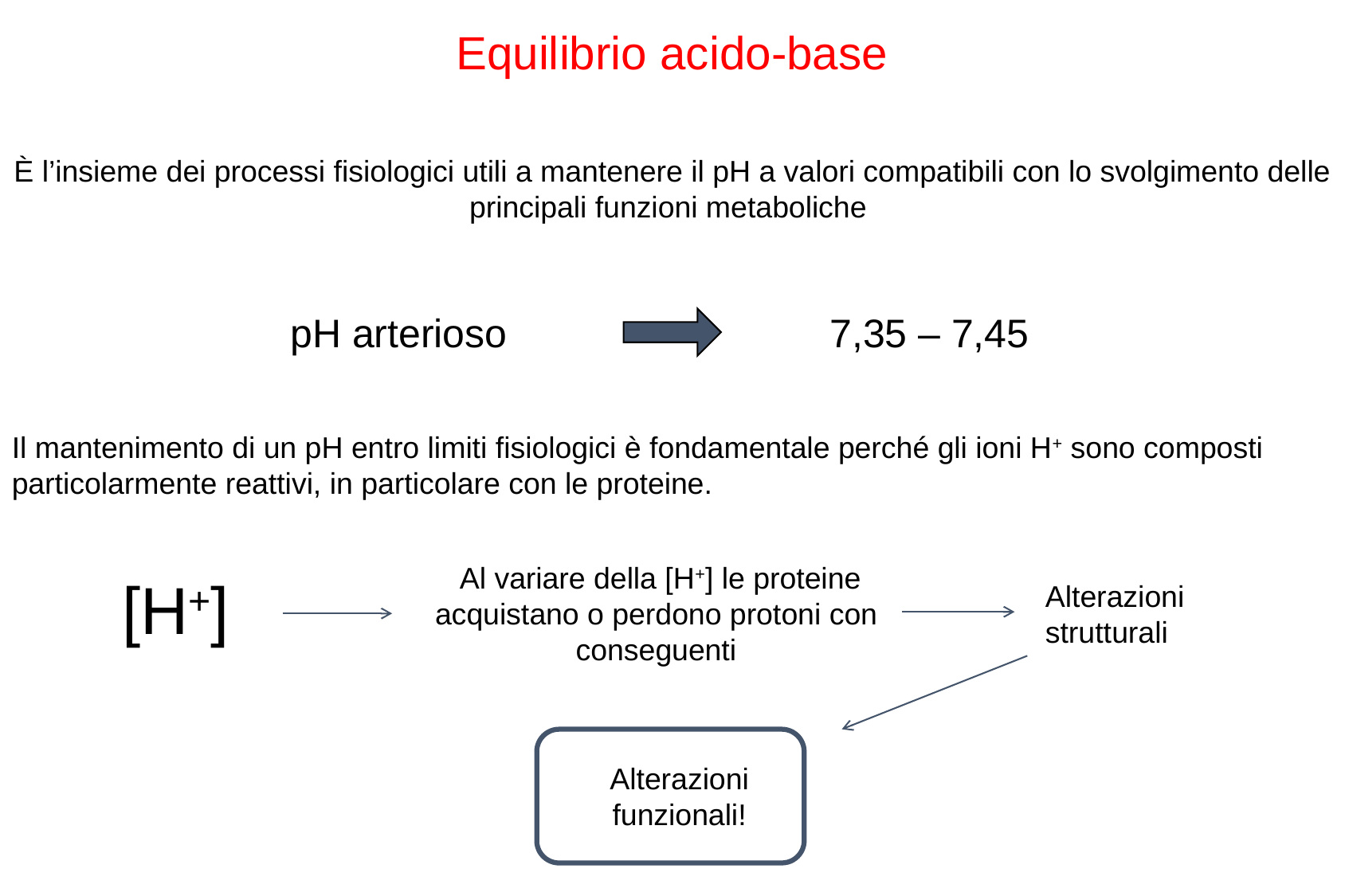

Equilibrio acido-base
È l’insieme dei processi fisiologici utili a mantenere il pH a valori compatibili con lo svolgimento delle principali funzioni metaboliche
pH arterioso
7,35 – 7,45

Il mantenimento di un pH entro limiti fisiologici è fondamentale perché gli ioni H+ sono composti particolarmente reattivi, in particolare con le proteine.
 Al variare della [H+] le proteine acquistano o perdono protoni con conseguenti
[H+]
Alterazioni strutturali

Alterazioni funzionali!